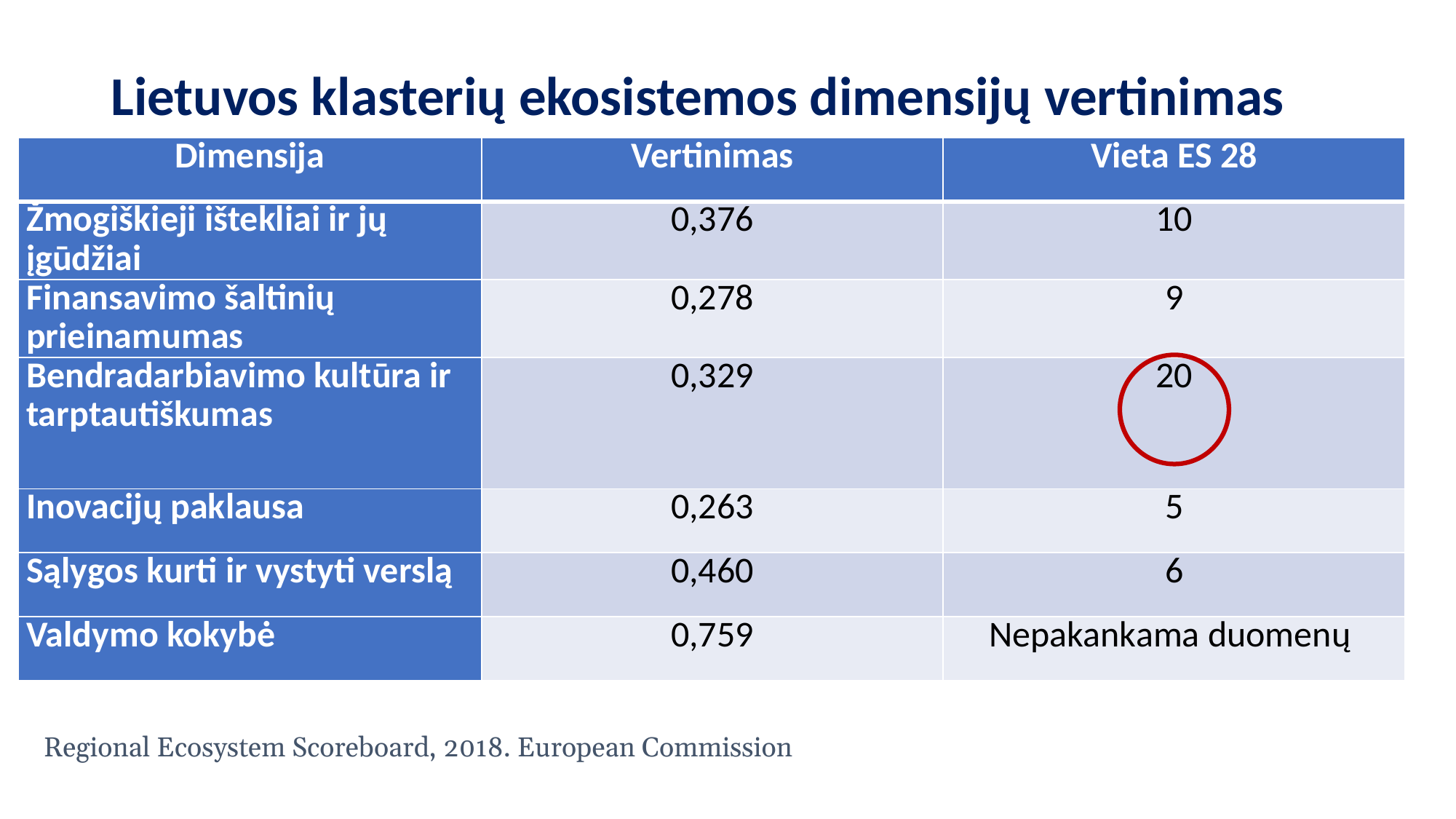

# Lietuvos klasterių ekosistemos dimensijų vertinimas
| Dimensija | Vertinimas | Vieta ES 28 |
| --- | --- | --- |
| Žmogiškieji ištekliai ir jų įgūdžiai | 0,376 | 10 |
| Finansavimo šaltinių prieinamumas | 0,278 | 9 |
| Bendradarbiavimo kultūra ir tarptautiškumas | 0,329 | 20 |
| Inovacijų paklausa | 0,263 | 5 |
| Sąlygos kurti ir vystyti verslą | 0,460 | 6 |
| Valdymo kokybė | 0,759 | Nepakankama duomenų |

Regional Ecosystem Scoreboard, 2018. European Commission